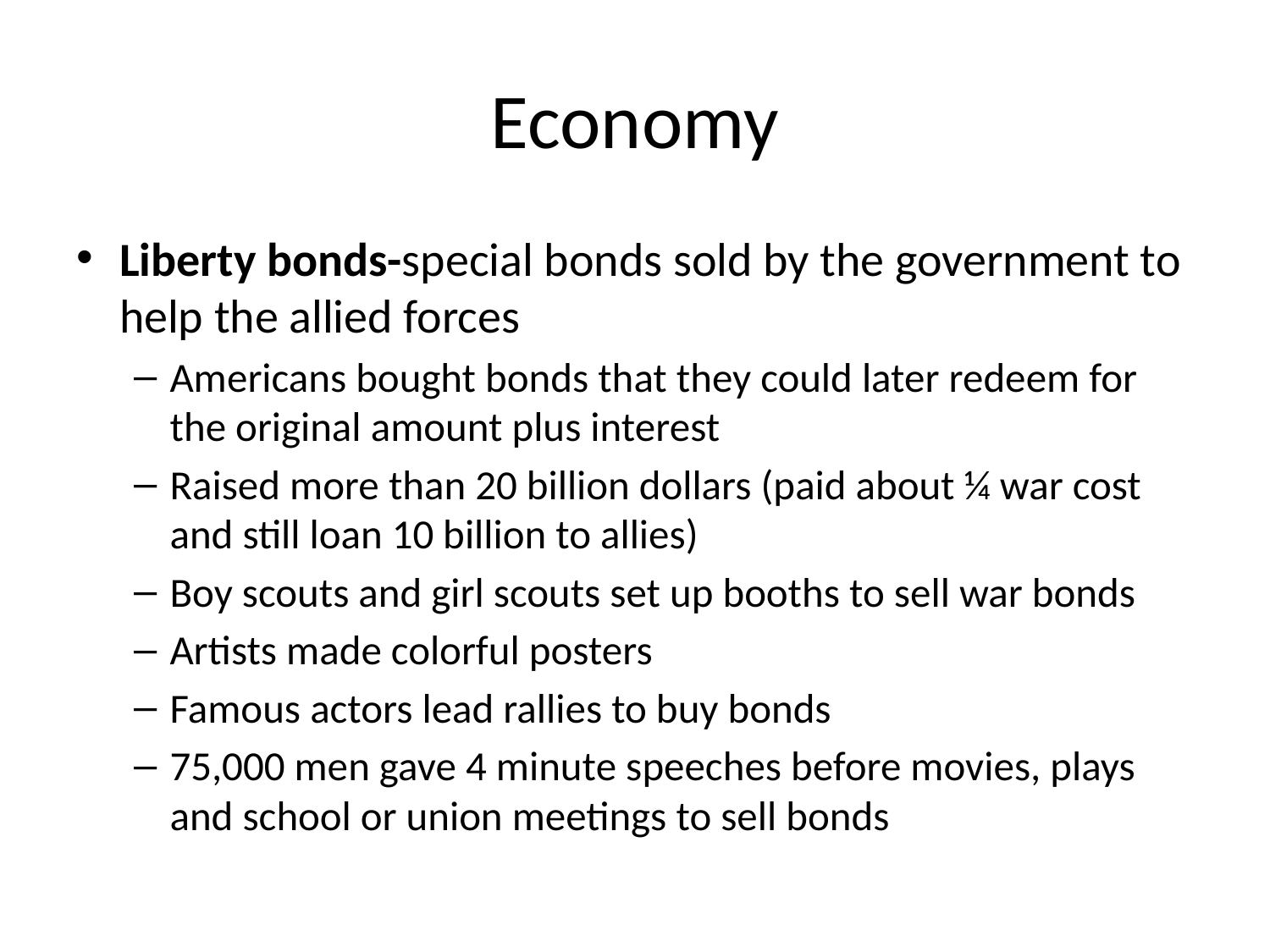

# Economy
Liberty bonds-special bonds sold by the government to help the allied forces
Americans bought bonds that they could later redeem for the original amount plus interest
Raised more than 20 billion dollars (paid about ¼ war cost and still loan 10 billion to allies)
Boy scouts and girl scouts set up booths to sell war bonds
Artists made colorful posters
Famous actors lead rallies to buy bonds
75,000 men gave 4 minute speeches before movies, plays and school or union meetings to sell bonds